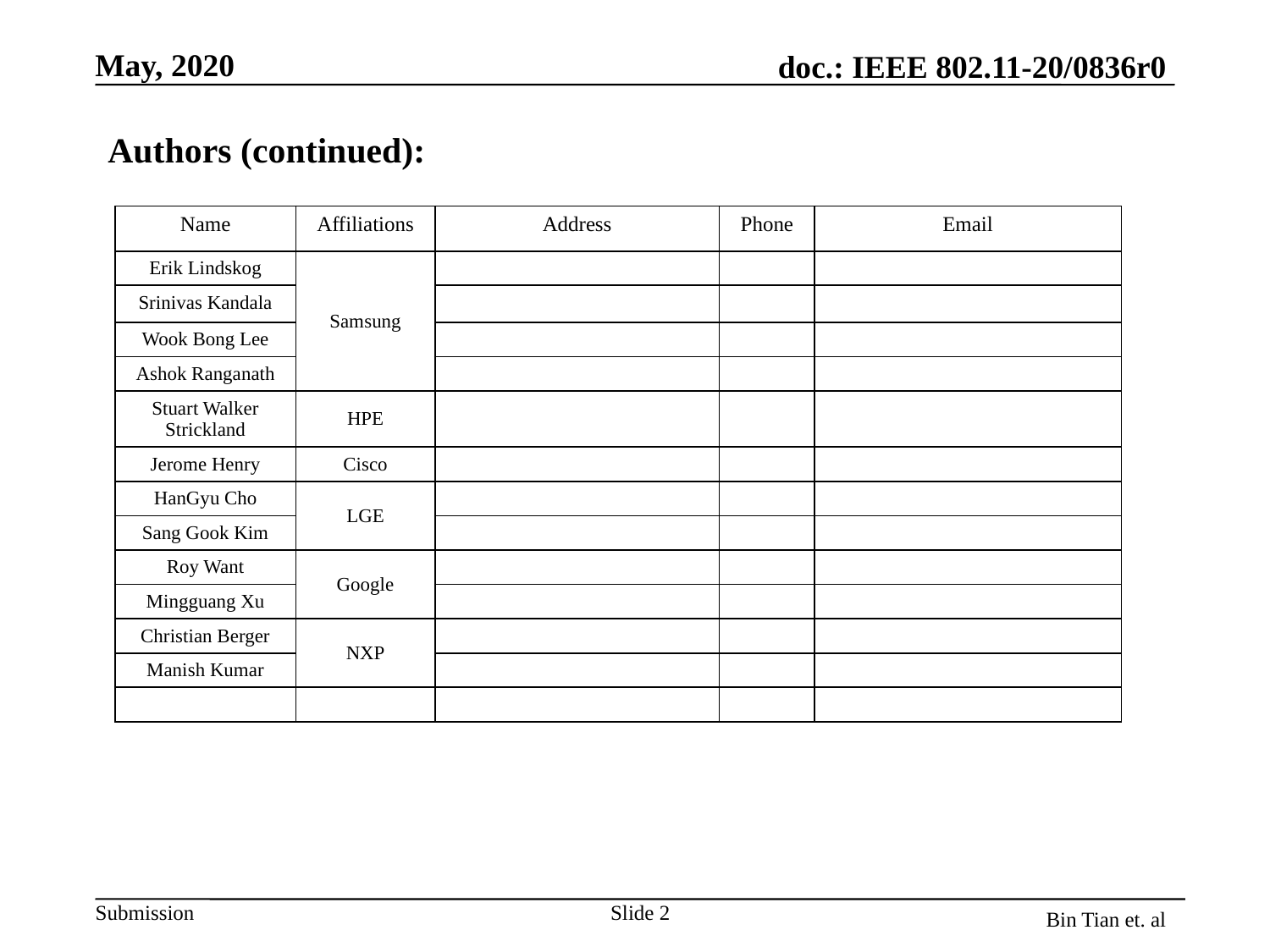

Authors (continued):
| Name | Affiliations | Address | Phone | Email |
| --- | --- | --- | --- | --- |
| Erik Lindskog | Samsung |  |  |  |
| Srinivas Kandala |  |  |  |  |
| Wook Bong Lee |  |  |  |  |
| Ashok Ranganath |  |  |  |  |
| Stuart Walker Strickland | HPE |  |  |  |
| Jerome Henry | Cisco |  |  |  |
| HanGyu Cho | LGE |  |  |  |
| Sang Gook Kim |  |  |  |  |
| Roy Want | Google |  |  |  |
| Mingguang Xu |  |  |  |  |
| Christian Berger | NXP |  |  |  |
| Manish Kumar |  |  |  |  |
|  |  |  |  |  |
Slide 2